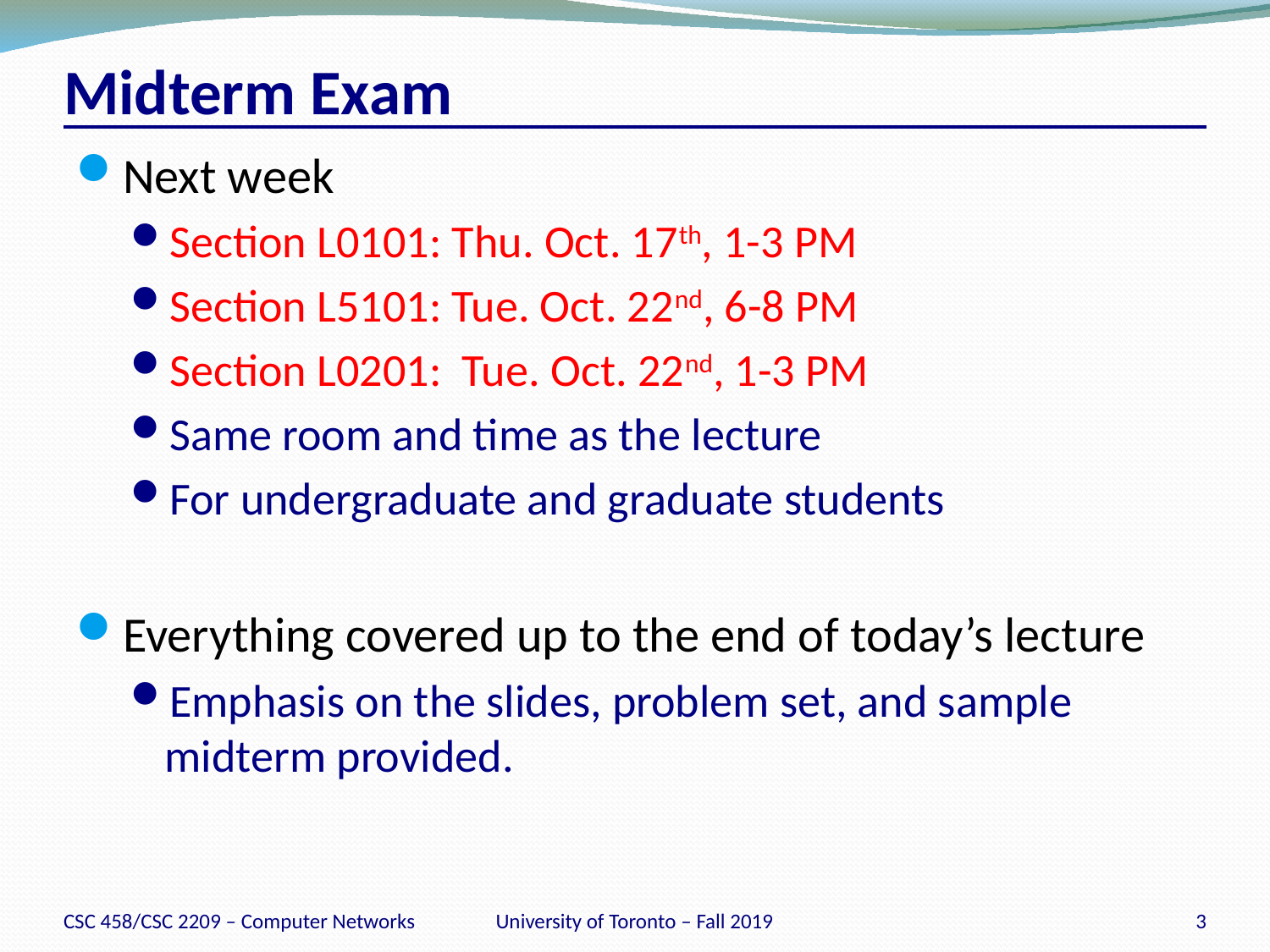

# Midterm Exam
Next week
Section L0101: Thu. Oct. 17th, 1-3 PM
Section L5101: Tue. Oct. 22nd, 6-8 PM
Section L0201:  Tue. Oct. 22nd, 1-3 PM
Same room and time as the lecture
For undergraduate and graduate students

Everything covered up to the end of today’s lecture
Emphasis on the slides, problem set, and sample midterm provided.

CSC 458/CSC 2209 – Computer Networks
University of Toronto – Fall 2019
3